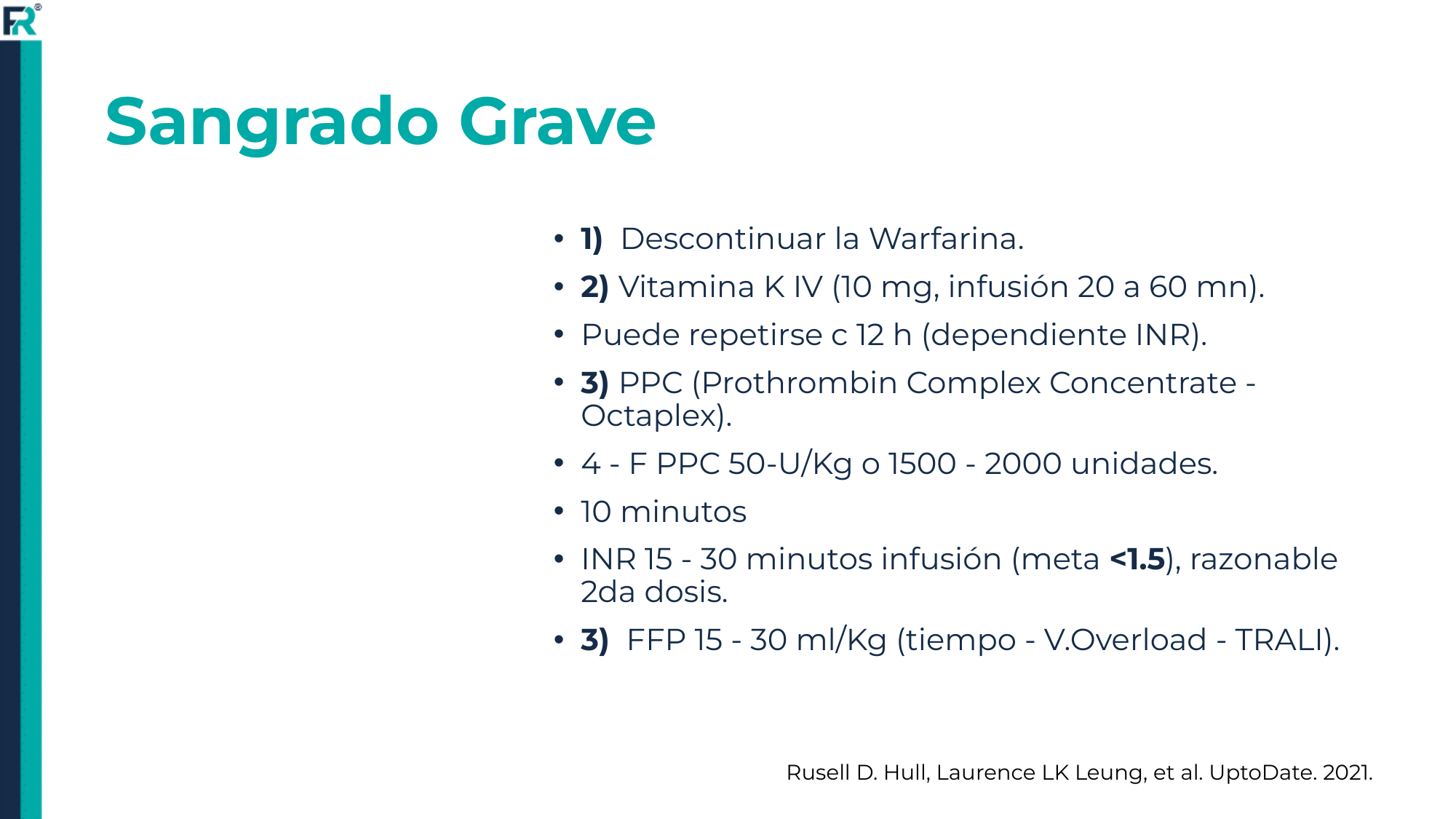

# Sangrado Grave
1)  Descontinuar la Warfarina.
2) Vitamina K IV (10 mg, infusión 20 a 60 mn).
Puede repetirse c 12 h (dependiente INR).
3) PPC (Prothrombin Complex Concentrate - Octaplex).
4 - F PPC 50-U/Kg o 1500 - 2000 unidades.
10 minutos
INR 15 - 30 minutos infusión (meta <1.5), razonable 2da dosis.
3)  FFP 15 - 30 ml/Kg (tiempo - V.Overload - TRALI).
Rusell D. Hull, Laurence LK Leung, et al. UptoDate. 2021.